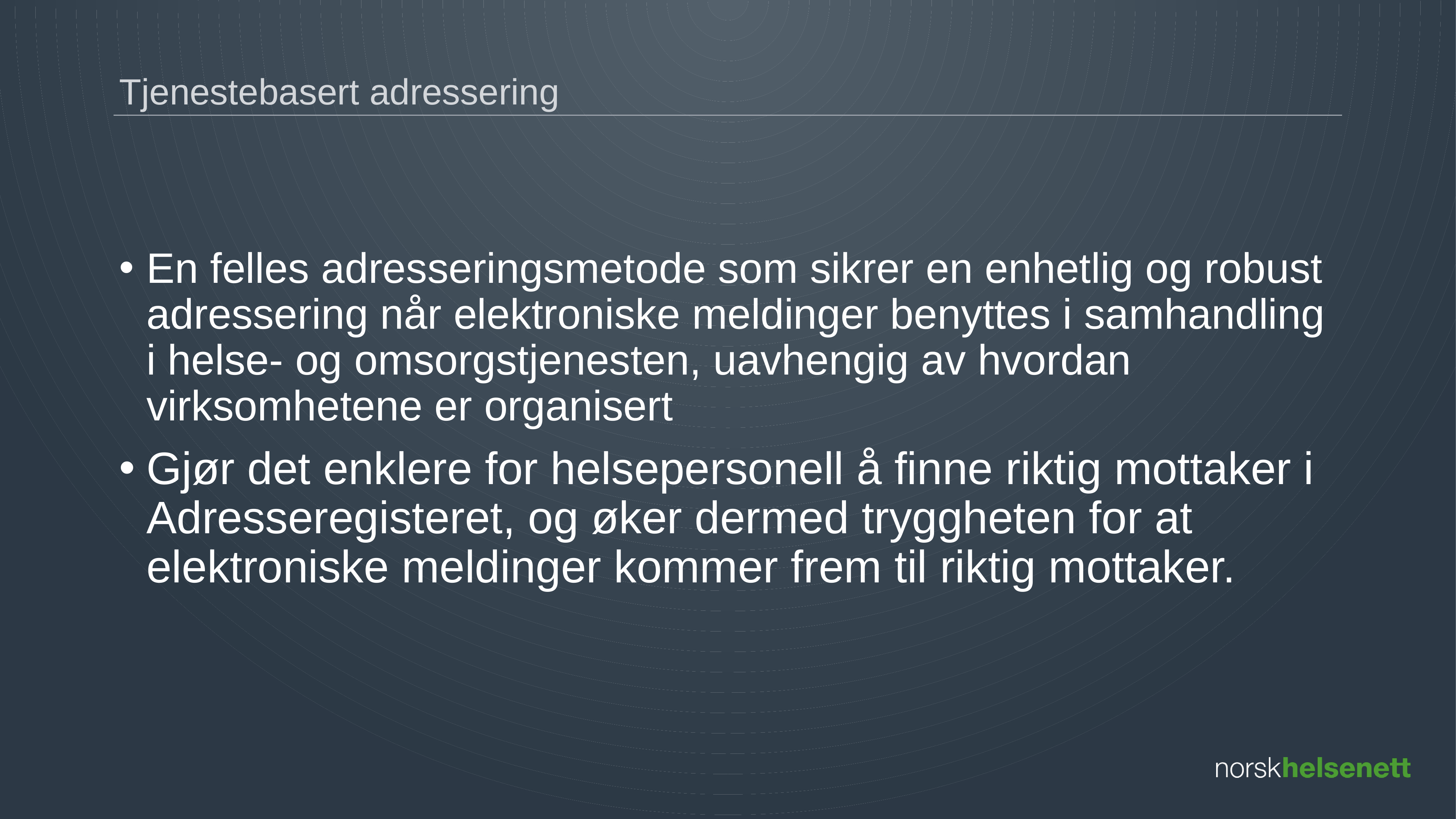

Tjenestebasert adressering

En felles adresseringsmetode som sikrer en enhetlig og robust adressering når elektroniske meldinger benyttes i samhandling i helse- og omsorgstjenesten, uavhengig av hvordan virksomhetene er organisert
Gjør det enklere for helsepersonell å finne riktig mottaker i Adresseregisteret, og øker dermed tryggheten for at elektroniske meldinger kommer frem til riktig mottaker.